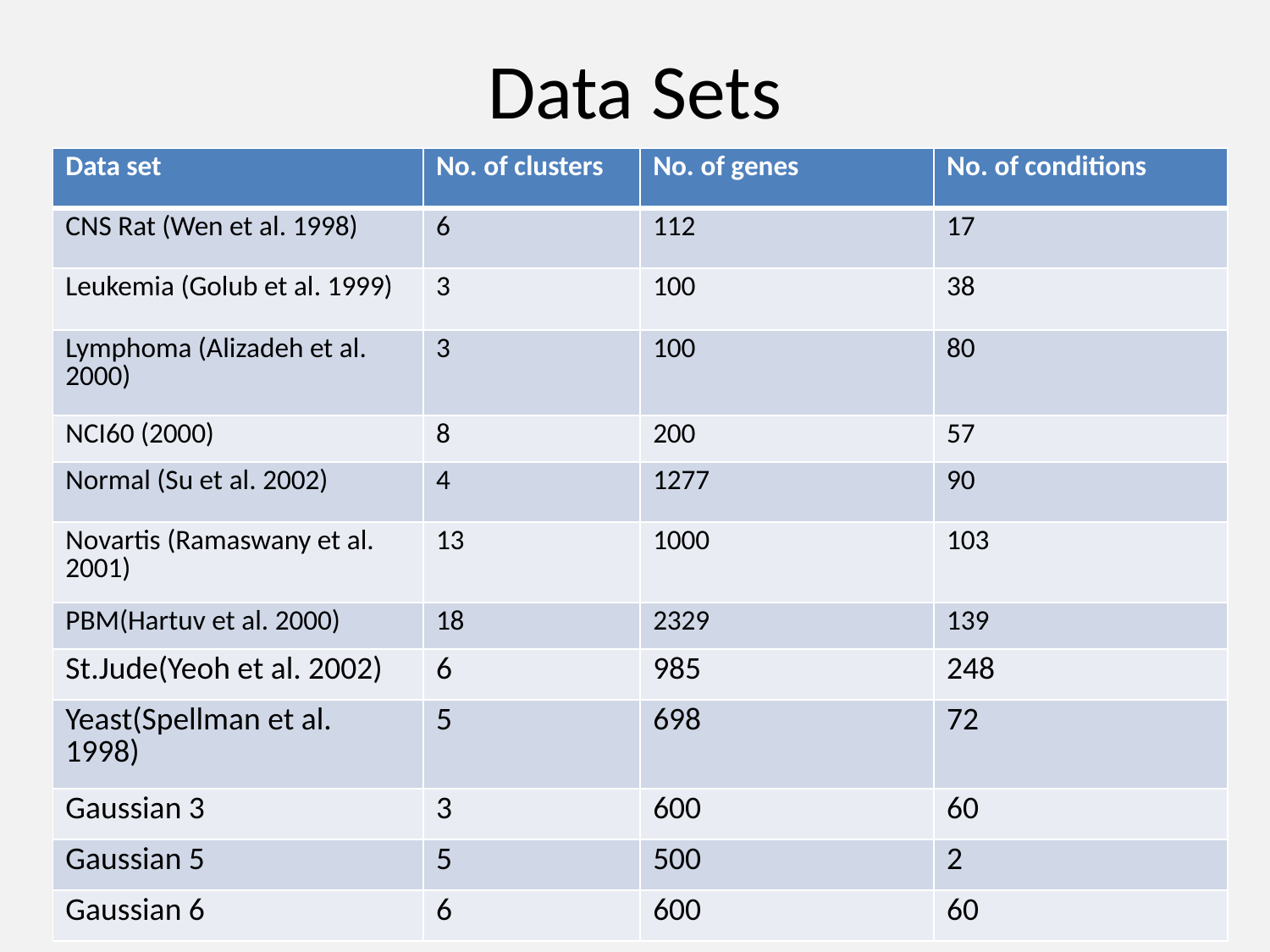

# Data Sets
| Data set | No. of clusters | No. of genes | No. of conditions |
| --- | --- | --- | --- |
| CNS Rat (Wen et al. 1998) | 6 | 112 | 17 |
| Leukemia (Golub et al. 1999) | 3 | 100 | 38 |
| Lymphoma (Alizadeh et al. 2000) | 3 | 100 | 80 |
| NCI60 (2000) | 8 | 200 | 57 |
| Normal (Su et al. 2002) | 4 | 1277 | 90 |
| Novartis (Ramaswany et al. 2001) | 13 | 1000 | 103 |
| PBM(Hartuv et al. 2000) | 18 | 2329 | 139 |
| St.Jude(Yeoh et al. 2002) | 6 | 985 | 248 |
| Yeast(Spellman et al. 1998) | 5 | 698 | 72 |
| Gaussian 3 | 3 | 600 | 60 |
| Gaussian 5 | 5 | 500 | 2 |
| Gaussian 6 | 6 | 600 | 60 |